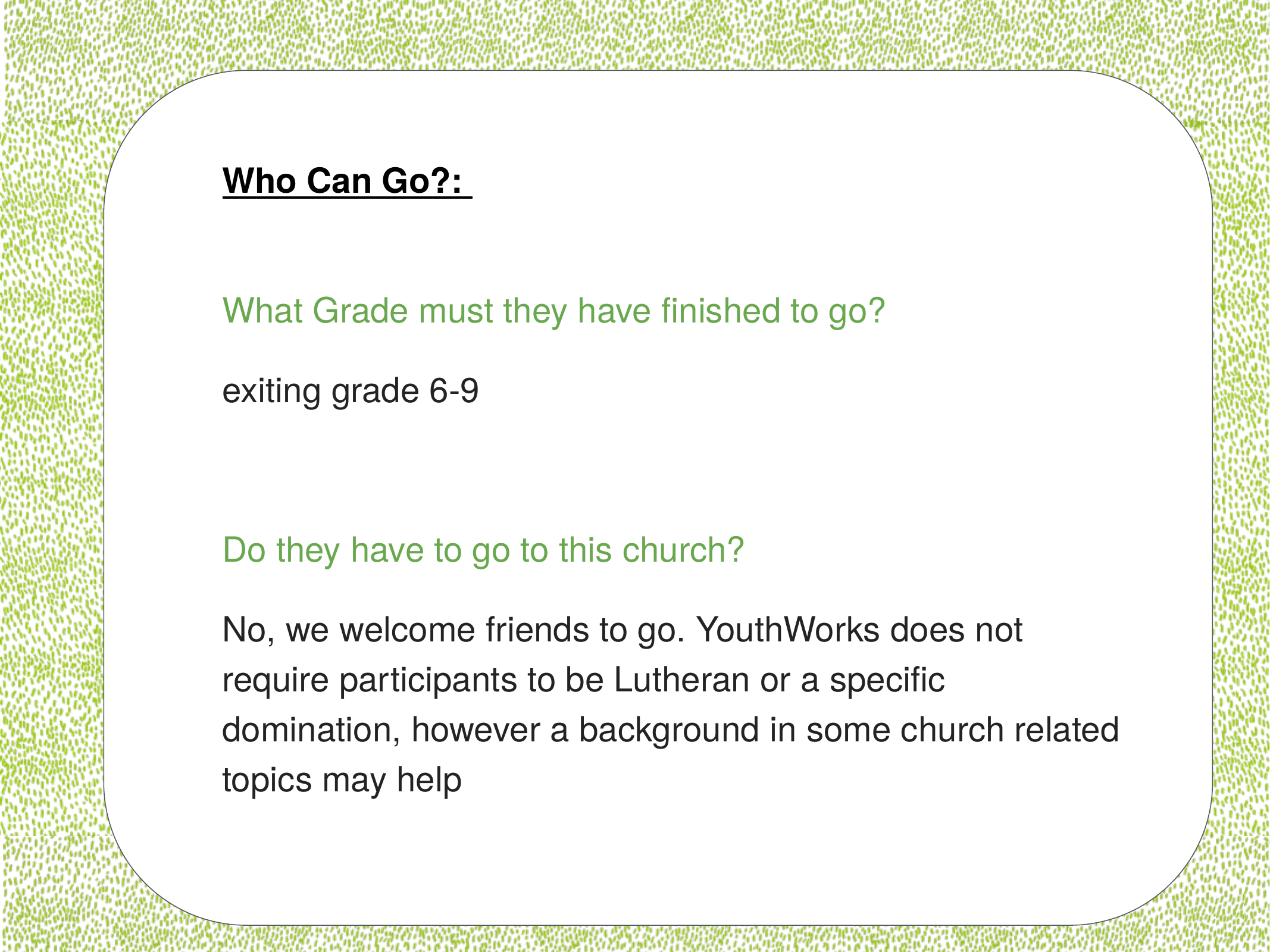

Who Can Go?:

What Grade must they have finished to go?
exiting grade 6-9

Do they have to go to this church?
No, we welcome friends to go. YouthWorks does not require participants to be Lutheran or a specific domination, however a background in some church related topics may help